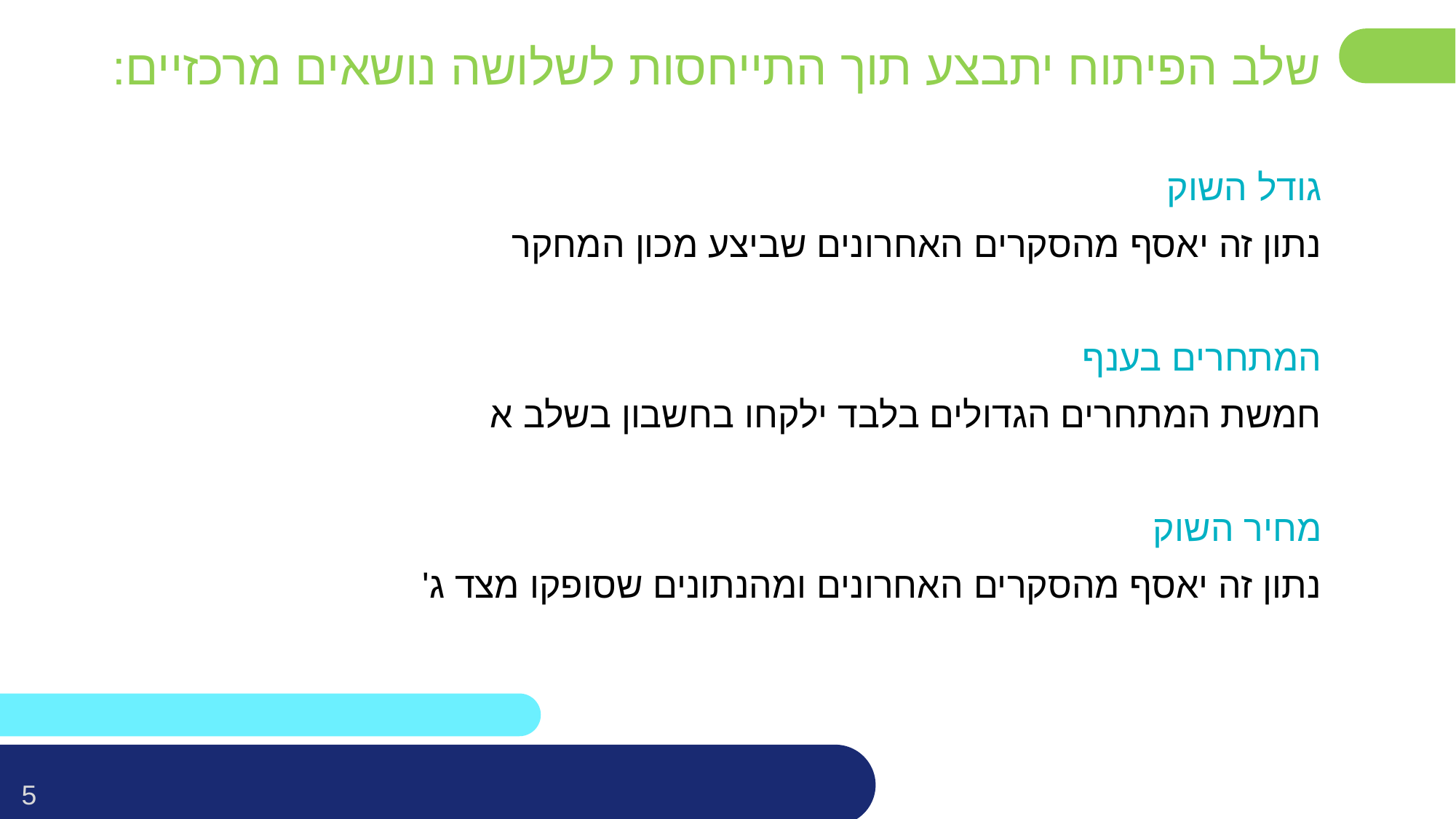

שלב הפיתוח יתבצע תוך התייחסות לשלושה נושאים מרכזיים:

גודל השוק
נתון זה יאסף מהסקרים האחרונים שביצע מכון המחקר

המתחרים בענף
חמשת המתחרים הגדולים בלבד ילקחו בחשבון בשלב א

מחיר השוק
נתון זה יאסף מהסקרים האחרונים ומהנתונים שסופקו מצד ג'